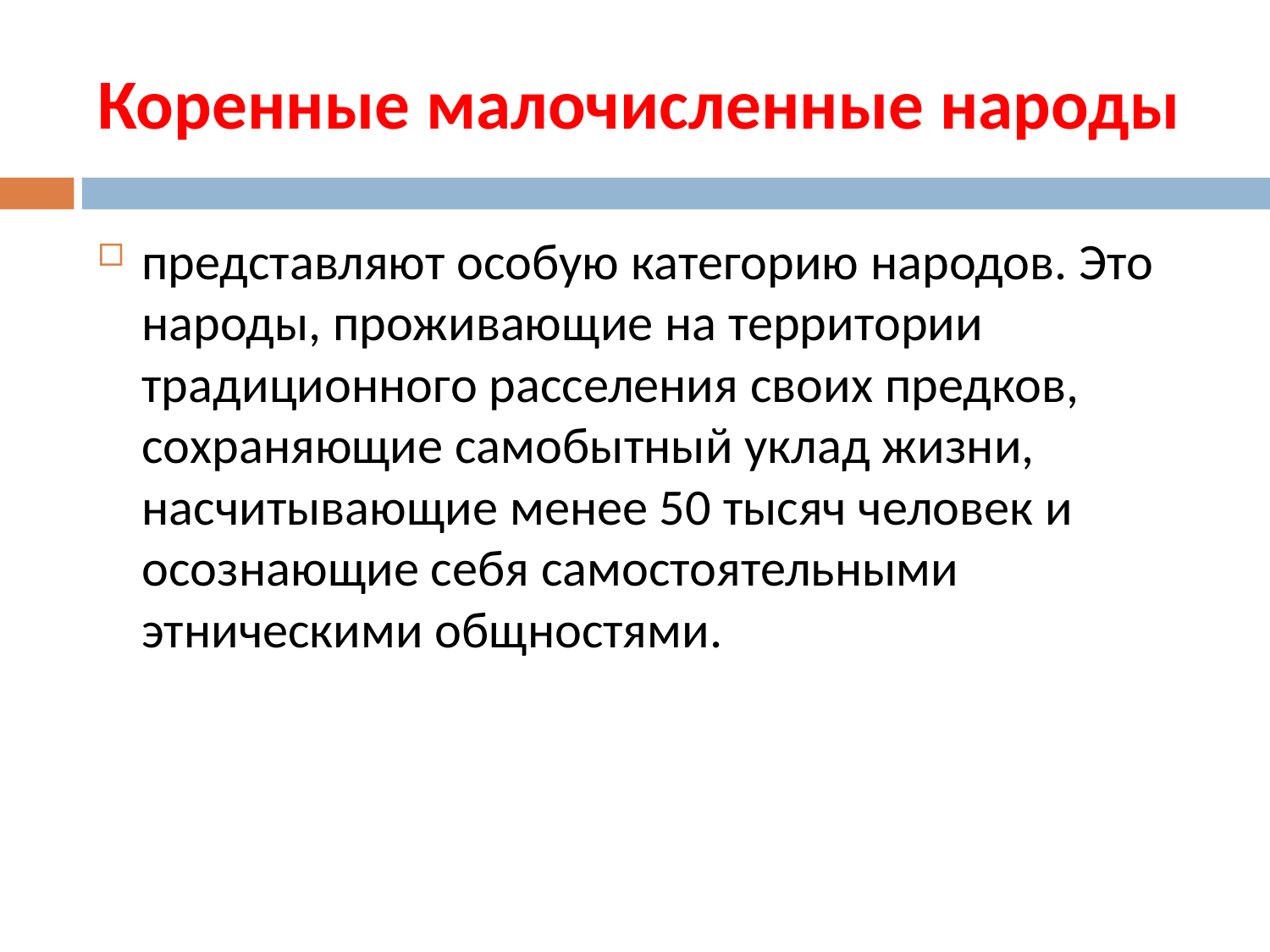

# Коренные малочисленные народы
представляют особую категорию народов. Это народы, проживающие на территории традиционного расселения своих предков, сохраняющие самобытный уклад жизни, насчитывающие менее 50 тысяч человек и осознающие себя самостоятельными этническими общностями.